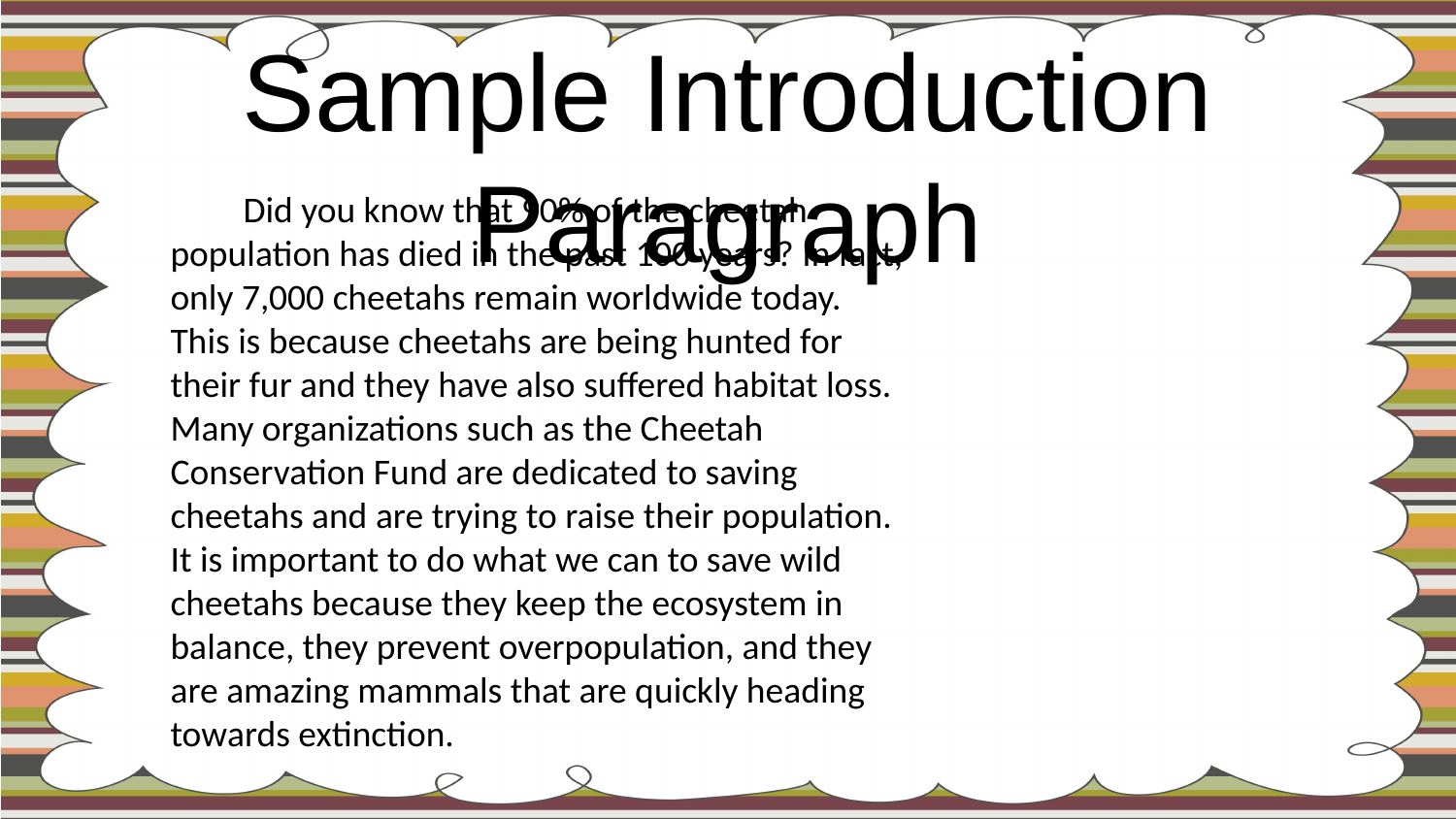

Sample Introduction Paragraph
	Did you know that 90% of the cheetah population has died in the past 100 years? In fact, only 7,000 cheetahs remain worldwide today. This is because cheetahs are being hunted for their fur and they have also suffered habitat loss. Many organizations such as the Cheetah Conservation Fund are dedicated to saving cheetahs and are trying to raise their population. It is important to do what we can to save wild cheetahs because they keep the ecosystem in balance, they prevent overpopulation, and they are amazing mammals that are quickly heading towards extinction.